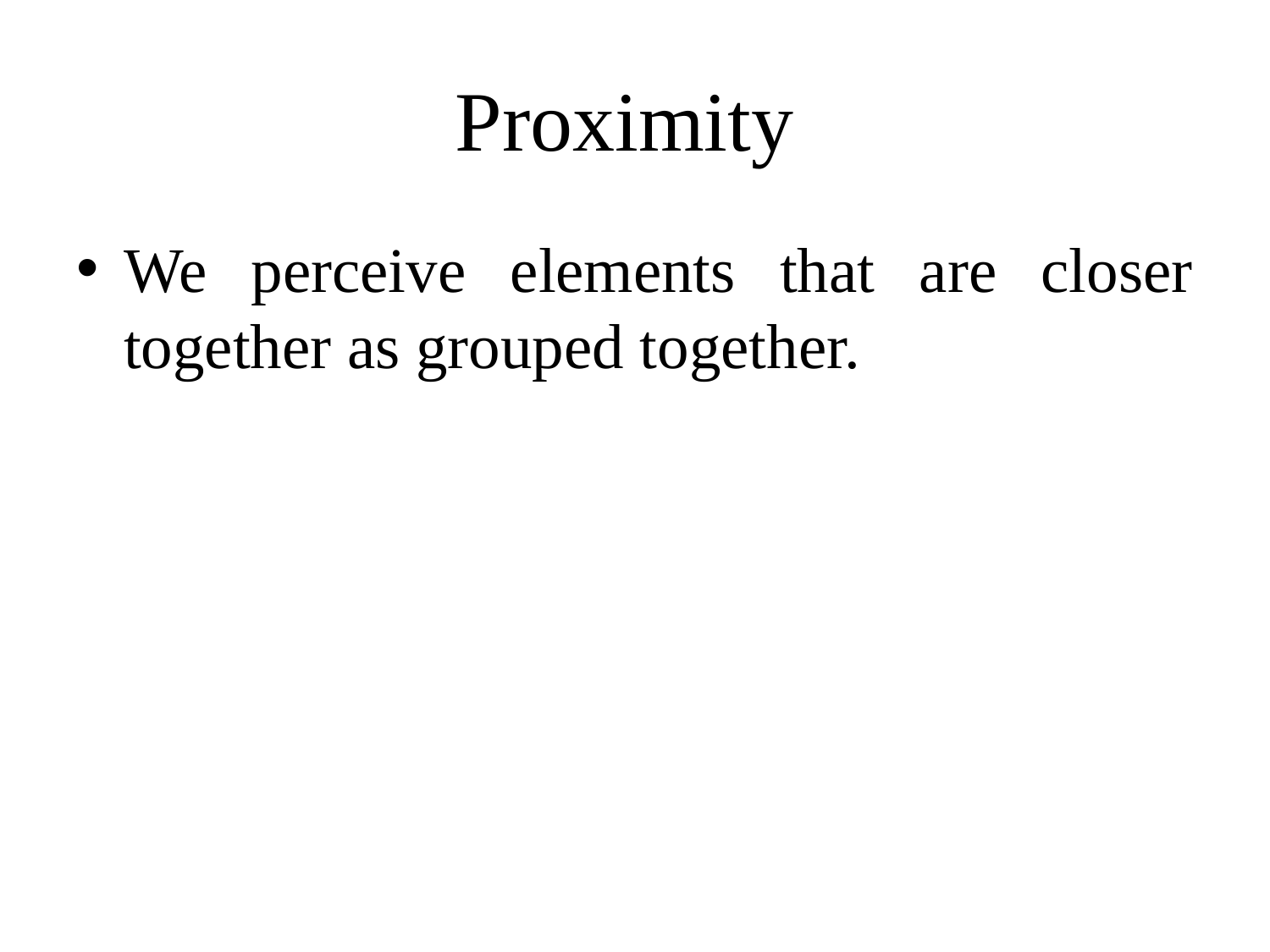

# Proximity
We perceive elements that are closer together as grouped together.